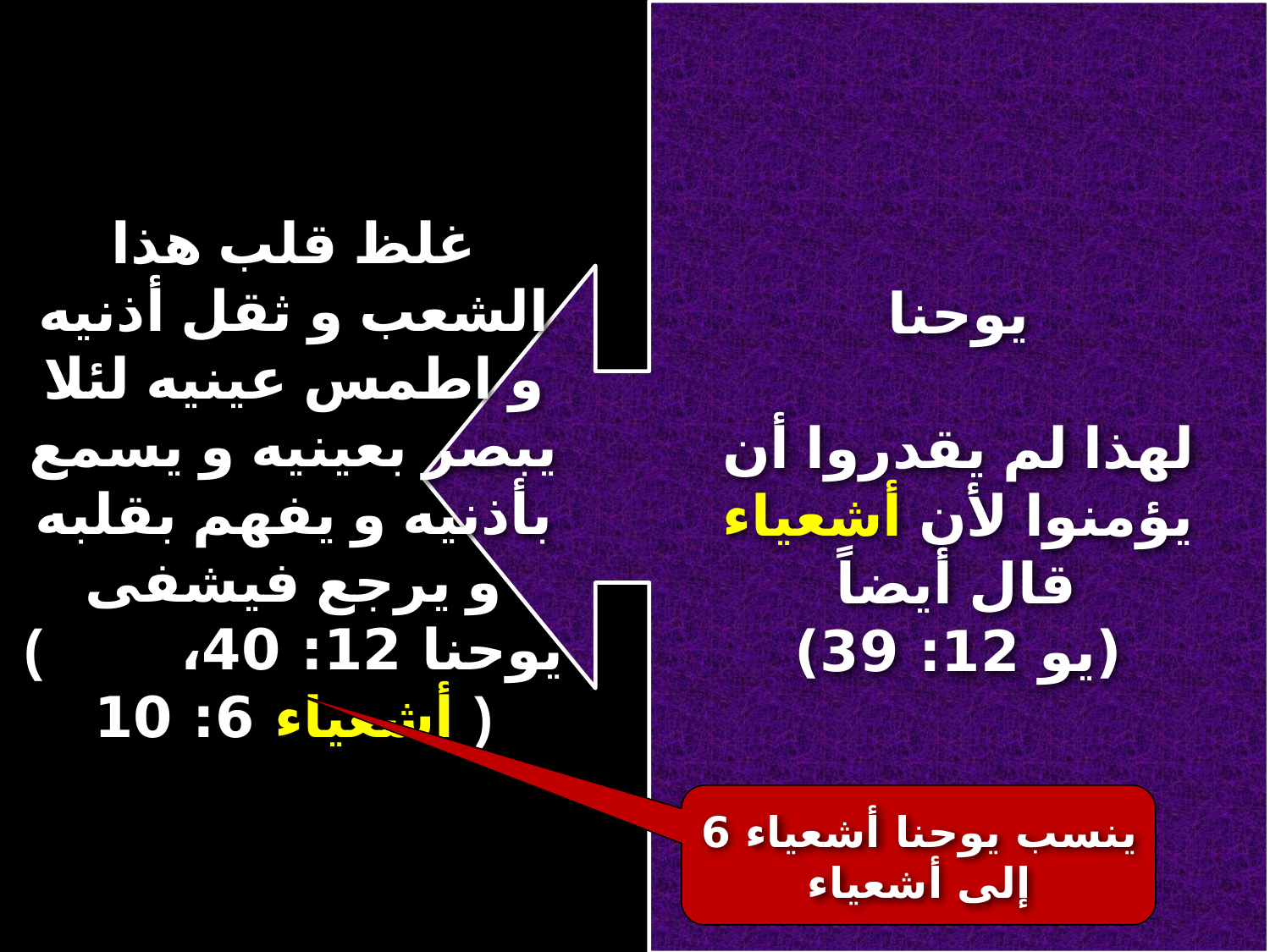

# يوحنا لهذا لم يقدروا أن يؤمنوا لأن أشعياء قال أيضاً (يو 12: 39)
غلظ قلب هذا الشعب و ثقل أذنيه و اطمس عينيه لئلا يبصر بعينيه و يسمع بأذنيه و يفهم بقلبه و يرجع فيشفى
(يوحنا 12: 40،         أشعياء 6: 10)

ينسب يوحنا أشعياء 6 إلى أشعياء